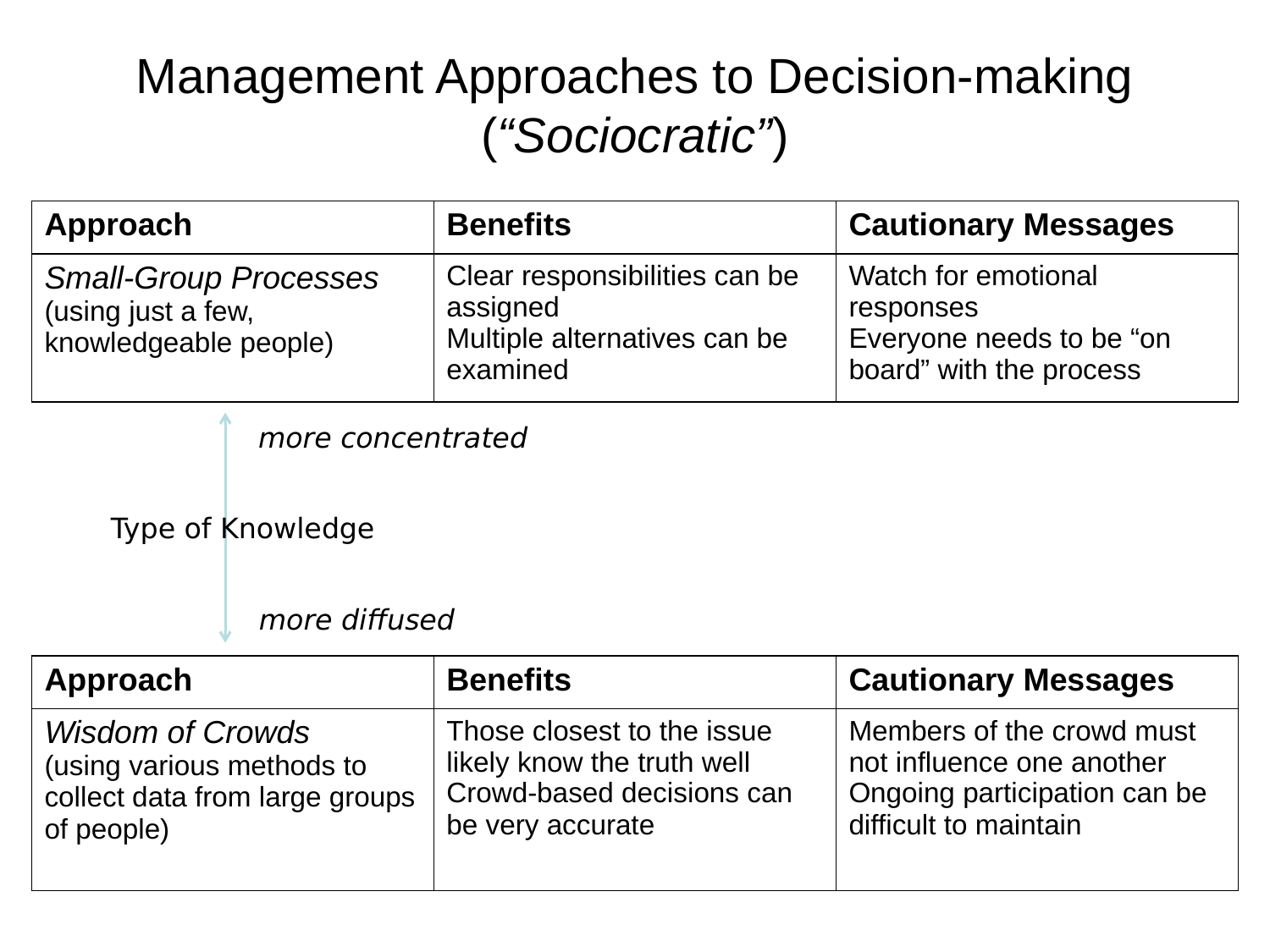

# Management Approaches to Decision-making (“Sociocratic”)
| Approach | Benefits | Cautionary Messages |
| --- | --- | --- |
| Small-Group Processes (using just a few, knowledgeable people) | Clear responsibilities can be assigned Multiple alternatives can be examined | Watch for emotional responses Everyone needs to be “on board” with the process |
more concentrated
Type of Knowledge
more diffused
| Approach | Benefits | Cautionary Messages |
| --- | --- | --- |
| Wisdom of Crowds (using various methods to collect data from large groups of people) | Those closest to the issue likely know the truth well Crowd-based decisions can be very accurate | Members of the crowd must not influence one another Ongoing participation can be difficult to maintain |